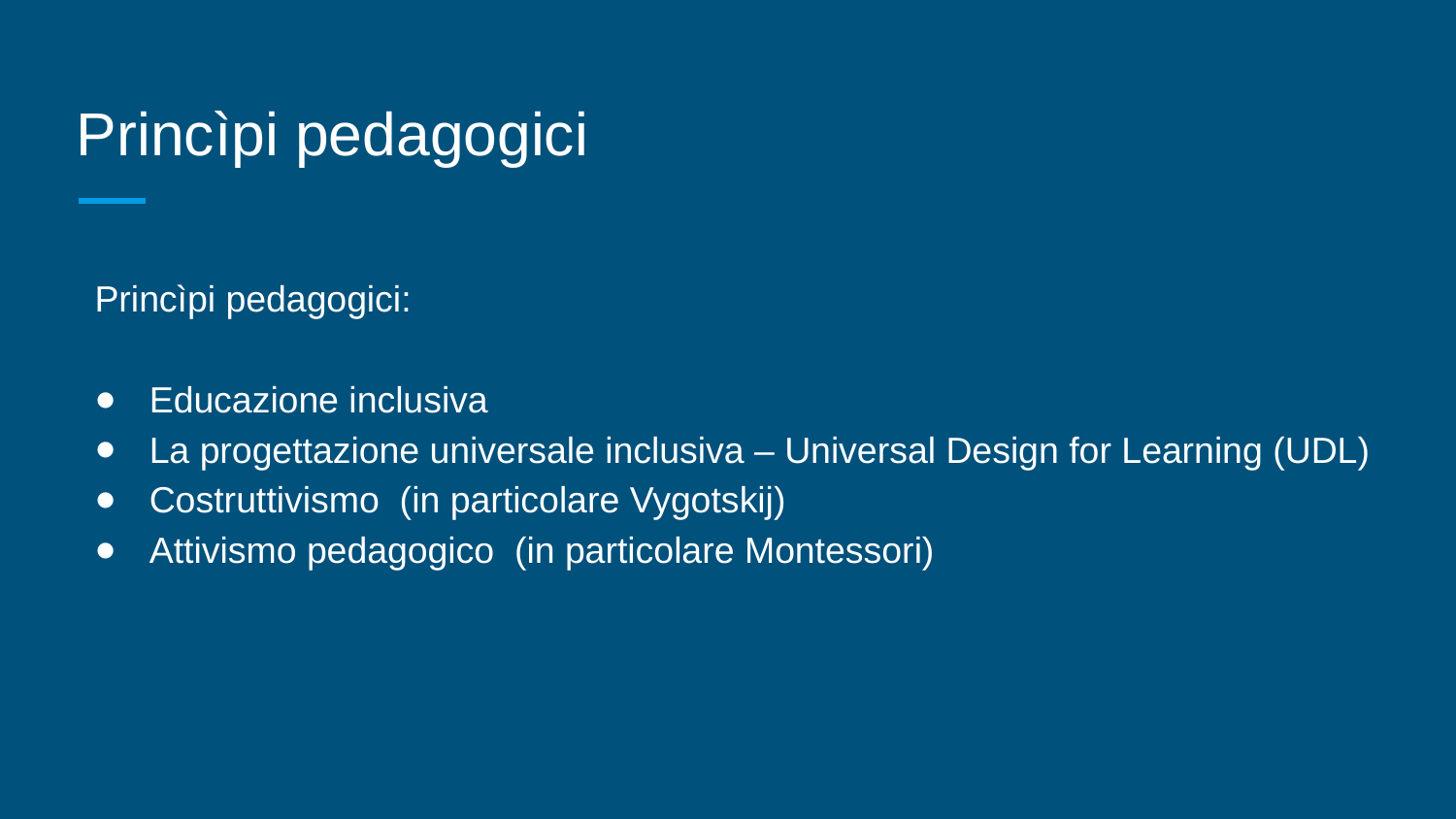

# Princìpi pedagogici

Princìpi pedagogici:

Educazione inclusiva
La progettazione universale inclusiva – Universal Design for Learning (UDL)
Costruttivismo  (in particolare Vygotskij)
Attivismo pedagogico  (in particolare Montessori)